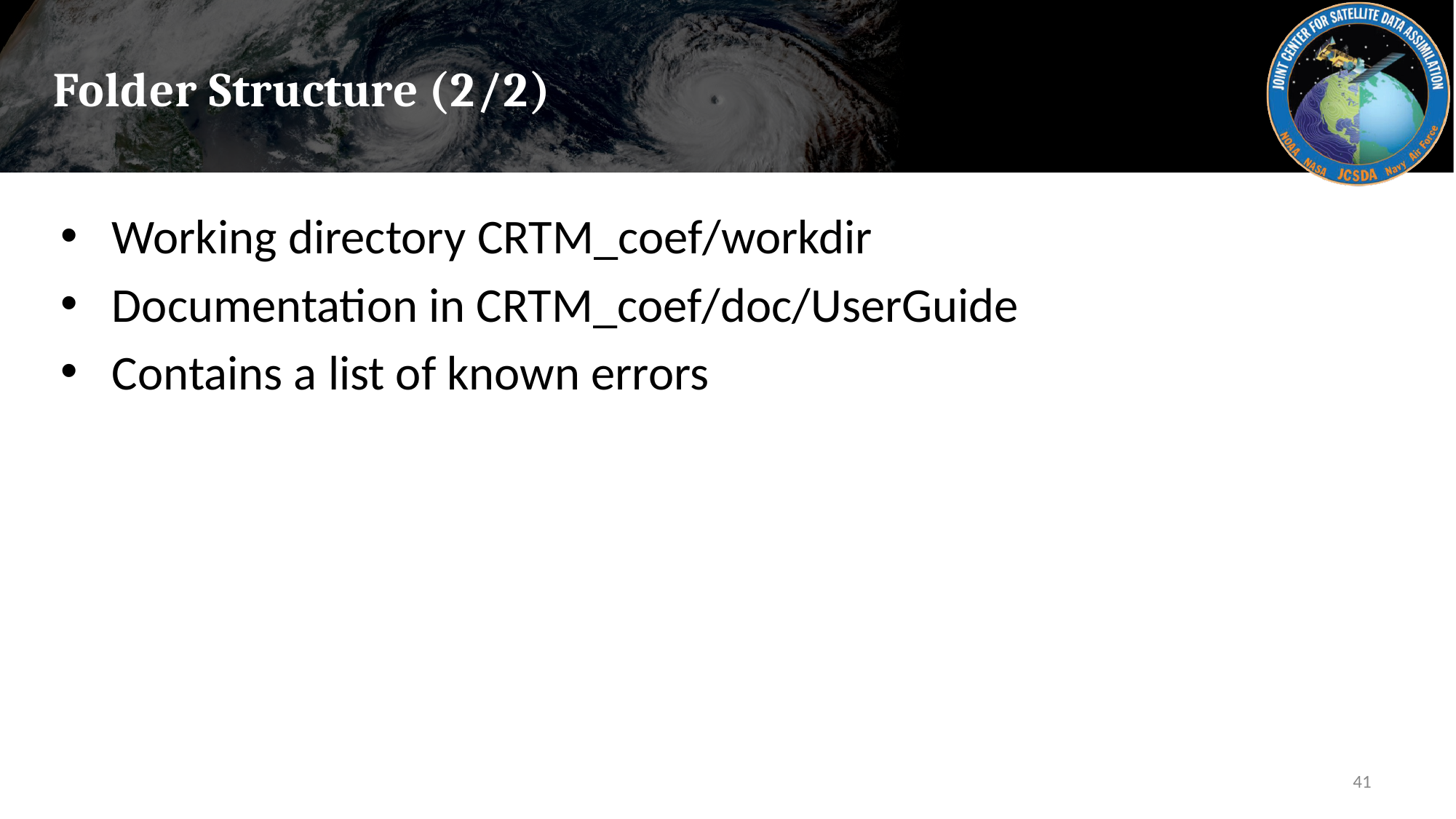

# Folder Structure (2/2)
Working directory CRTM_coef/workdir
Documentation in CRTM_coef/doc/UserGuide
Contains a list of known errors
41